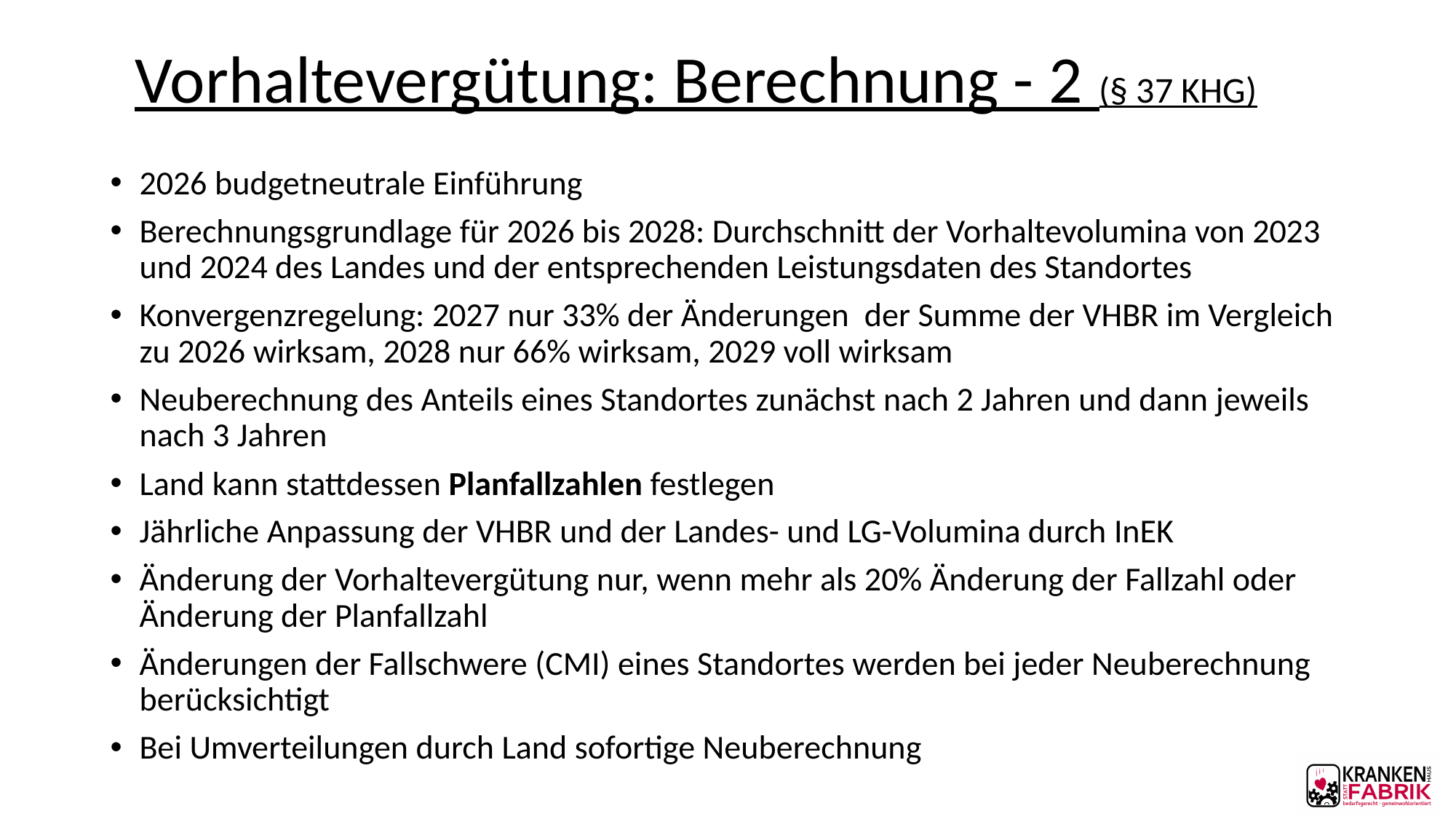

# Vorhaltevergütung: Berechnung - 2 (§ 37 KHG)
2026 budgetneutrale Einführung
Berechnungsgrundlage für 2026 bis 2028: Durchschnitt der Vorhaltevolumina von 2023 und 2024 des Landes und der entsprechenden Leistungsdaten des Standortes
Konvergenzregelung: 2027 nur 33% der Änderungen  der Summe der VHBR im Vergleich zu 2026 wirksam, 2028 nur 66% wirksam, 2029 voll wirksam
Neuberechnung des Anteils eines Standortes zunächst nach 2 Jahren und dann jeweils nach 3 Jahren
Land kann stattdessen Planfallzahlen festlegen
Jährliche Anpassung der VHBR und der Landes- und LG-Volumina durch InEK
Änderung der Vorhaltevergütung nur, wenn mehr als 20% Änderung der Fallzahl oder Änderung der Planfallzahl
Änderungen der Fallschwere (CMI) eines Standortes werden bei jeder Neuberechnung berücksichtigt
Bei Umverteilungen durch Land sofortige Neuberechnung